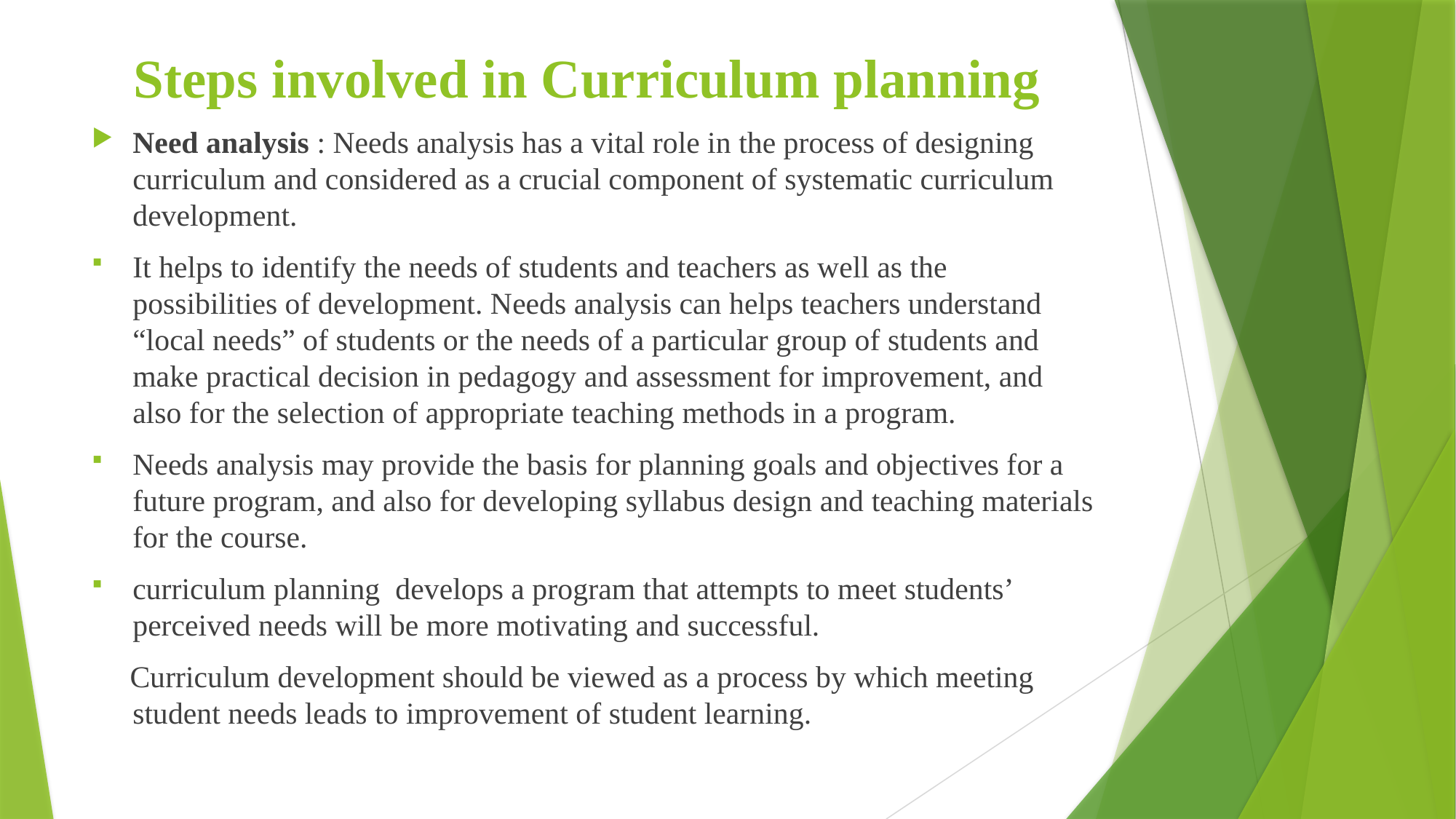

# Steps involved in Curriculum planning
Need analysis : Needs analysis has a vital role in the process of designing curriculum and considered as a crucial component of systematic curriculum development.
It helps to identify the needs of students and teachers as well as the possibilities of development. Needs analysis can helps teachers understand “local needs” of students or the needs of a particular group of students and make practical decision in pedagogy and assessment for improvement, and also for the selection of appropriate teaching methods in a program.
Needs analysis may provide the basis for planning goals and objectives for a future program, and also for developing syllabus design and teaching materials for the course.
curriculum planning  develops a program that attempts to meet students’ perceived needs will be more motivating and successful.
     Curriculum development should be viewed as a process by which meeting student needs leads to improvement of student learning.